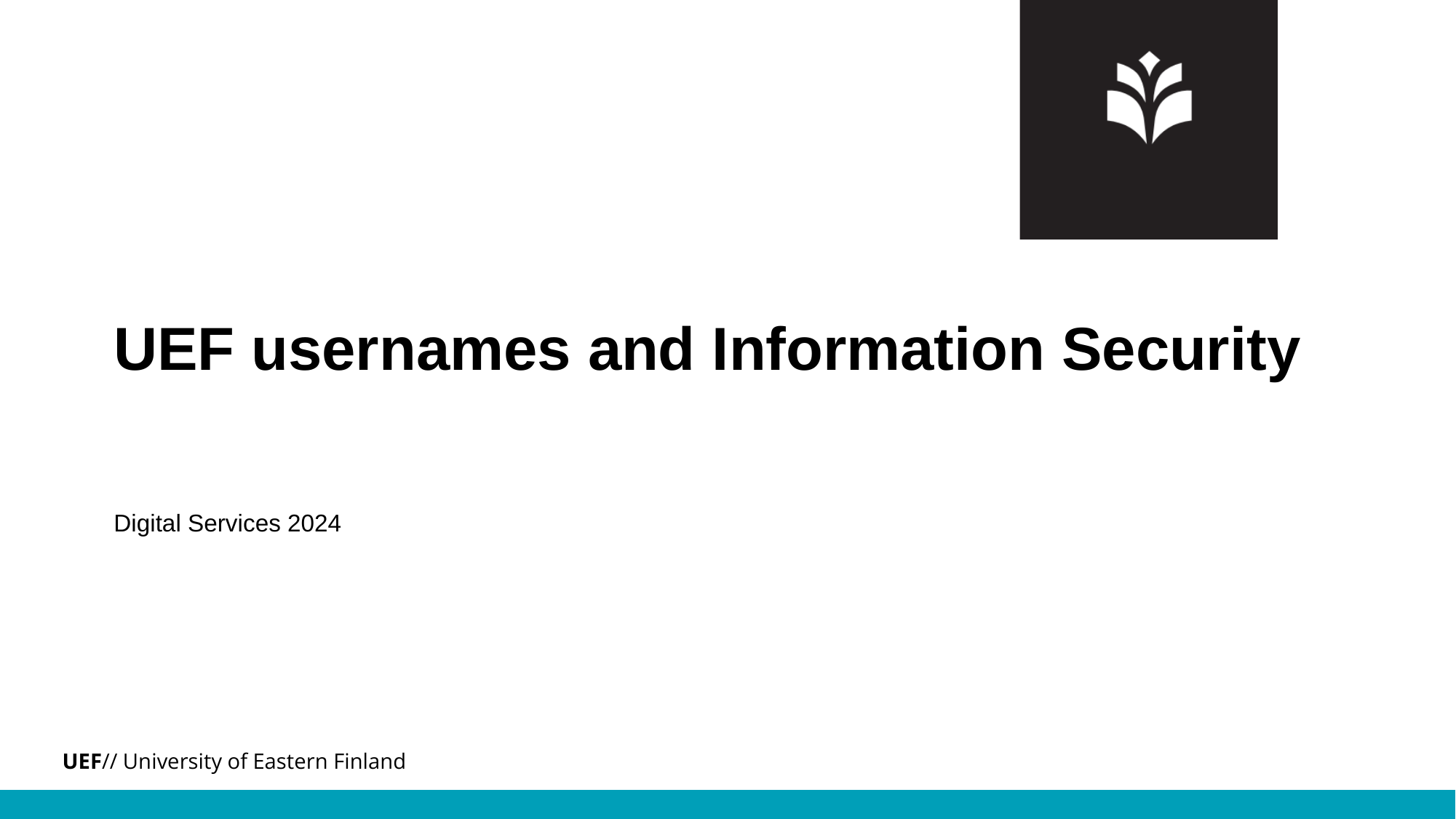

# UEF usernames and Information Security
Digital Services 2024